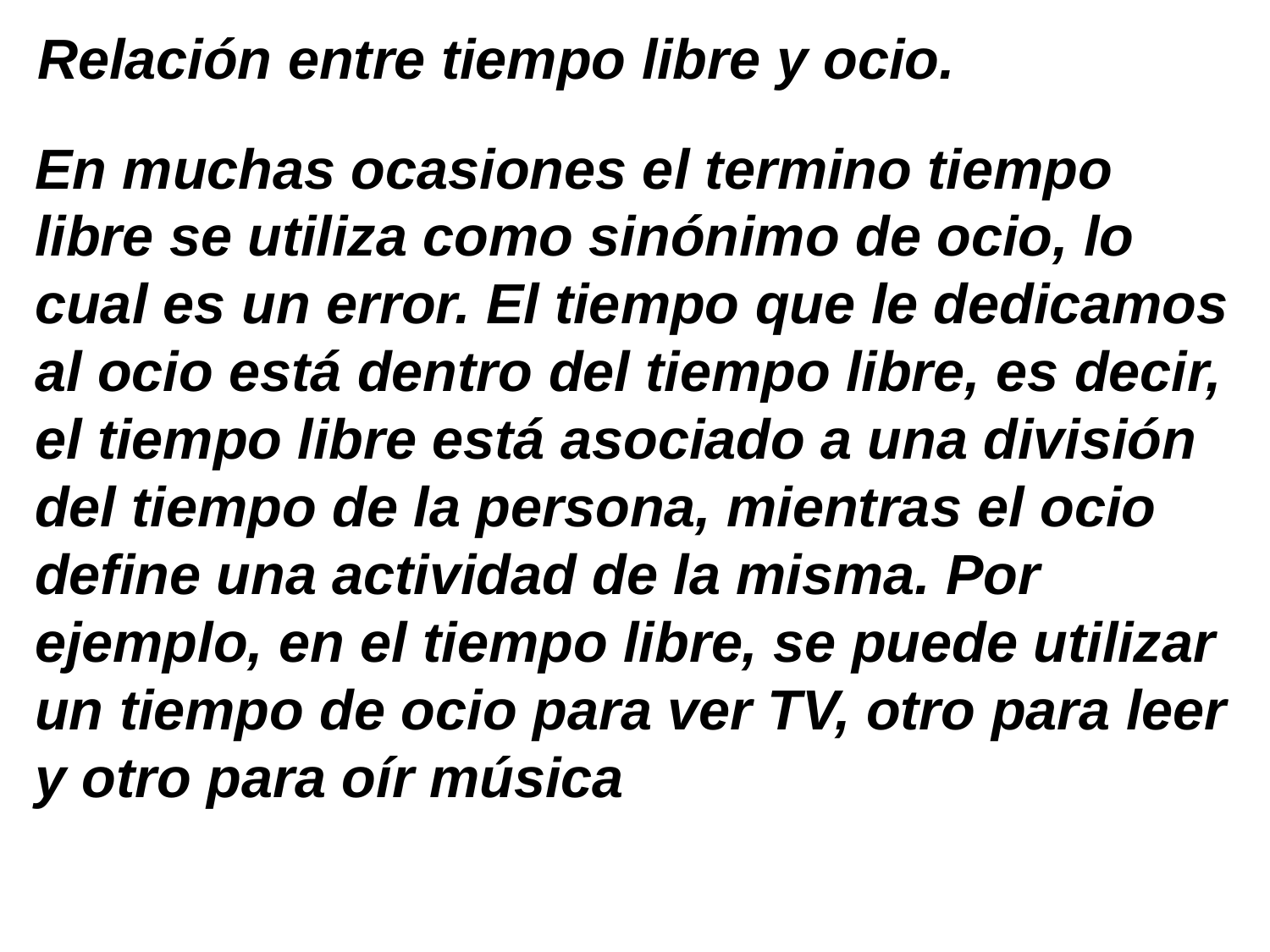

Relación entre tiempo libre y ocio.
En muchas ocasiones el termino tiempo libre se utiliza como sinónimo de ocio, lo cual es un error. El tiempo que le dedicamos al ocio está dentro del tiempo libre, es decir, el tiempo libre está asociado a una división del tiempo de la persona, mientras el ocio define una actividad de la misma. Por ejemplo, en el tiempo libre, se puede utilizar un tiempo de ocio para ver TV, otro para leer y otro para oír música